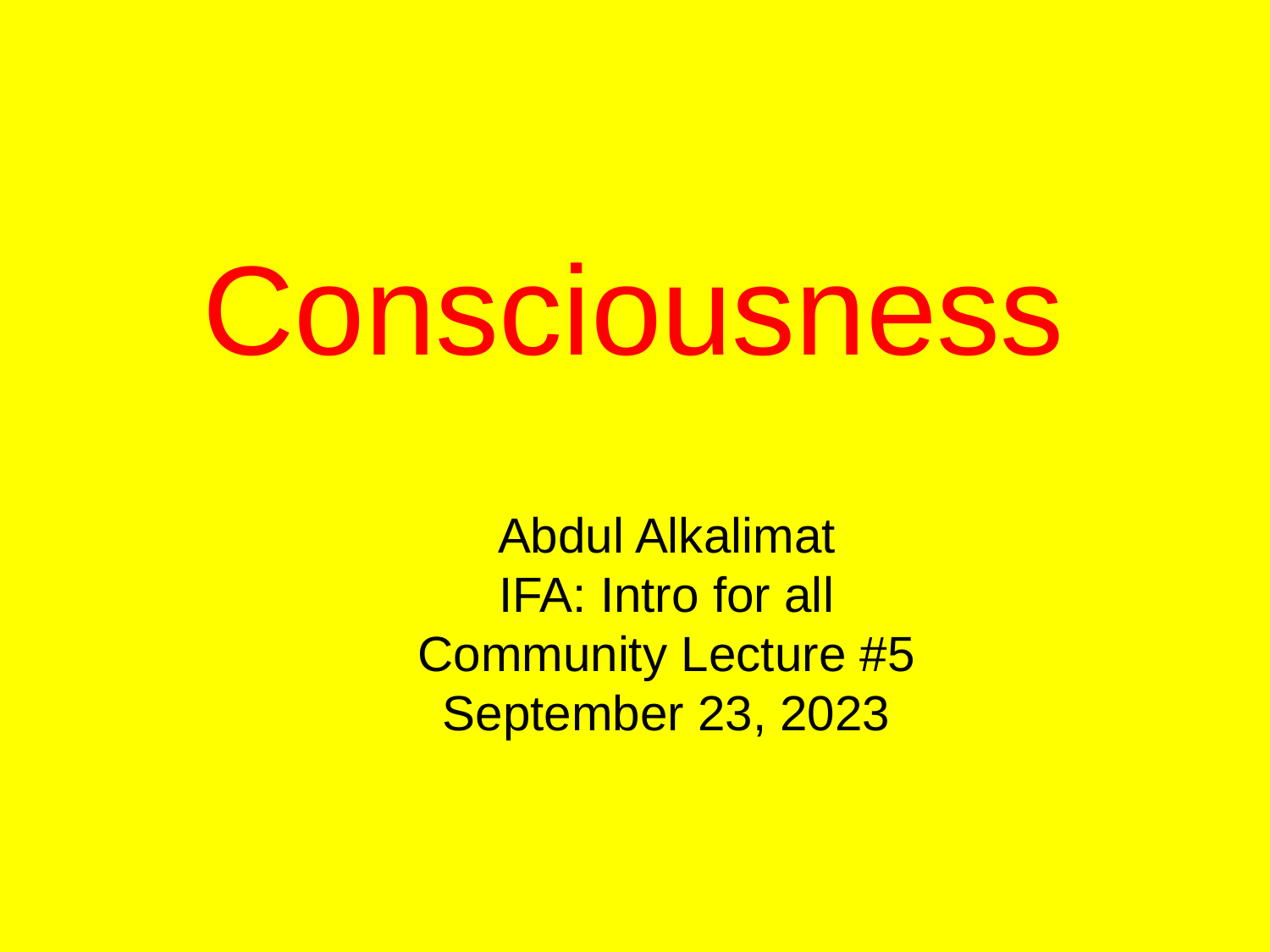

Consciousness
Abdul Alkalimat
IFA: Intro for all
Community Lecture #5
September 23, 2023